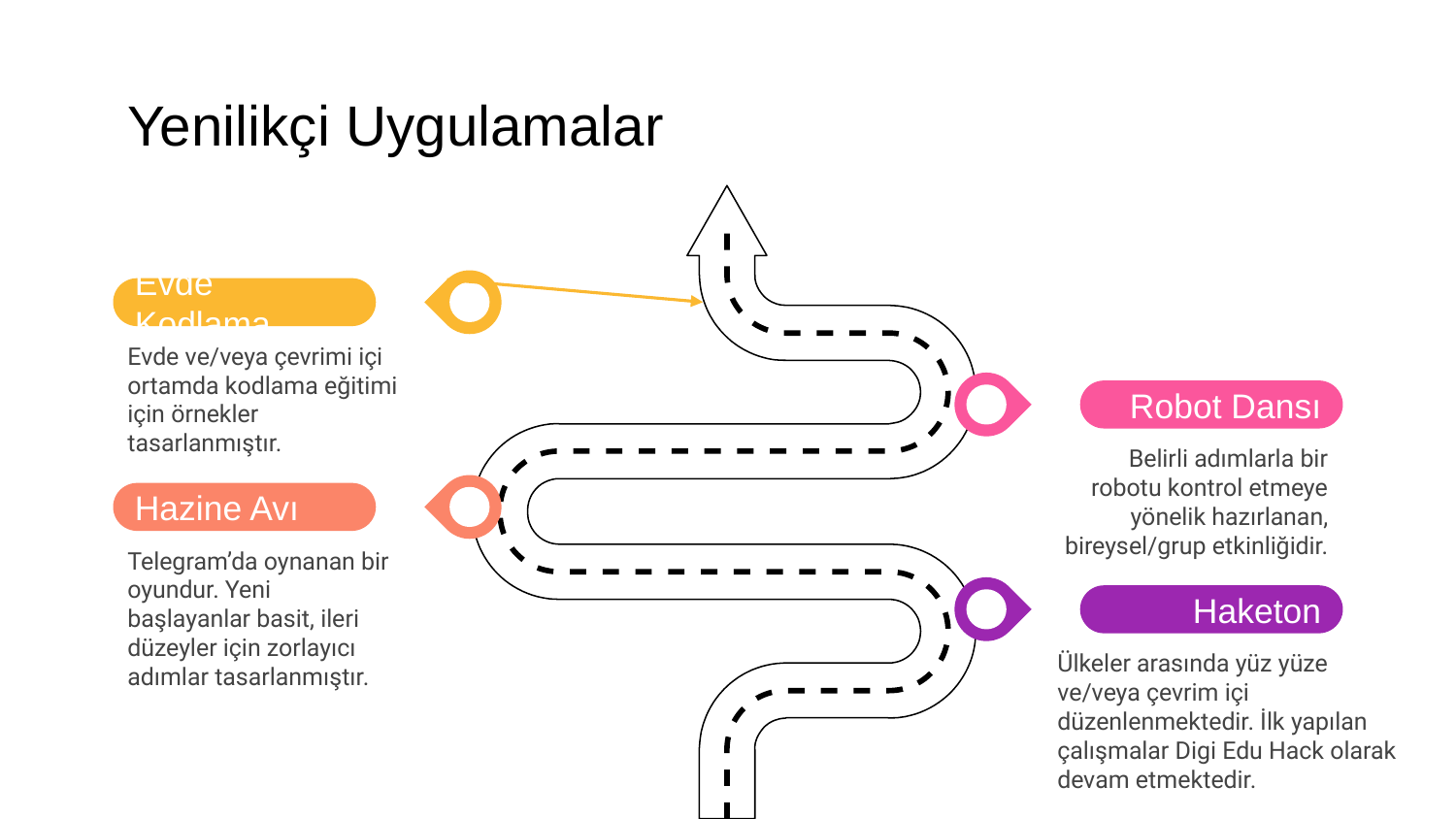

# Yenilikçi Uygulamalar

Evde Kodlama
Evde ve/veya çevrimi içi ortamda kodlama eğitimi için örnekler tasarlanmıştır.

Robot Dansı
Belirli adımlarla bir robotu kontrol etmeye yönelik hazırlanan, bireysel/grup etkinliğidir.

Hazine Avı
Telegram’da oynanan bir oyundur. Yeni başlayanlar basit, ileri düzeyler için zorlayıcı adımlar tasarlanmıştır.

Haketon
Ülkeler arasında yüz yüze ve/veya çevrim içi düzenlenmektedir. İlk yapılan çalışmalar Digi Edu Hack olarak devam etmektedir.